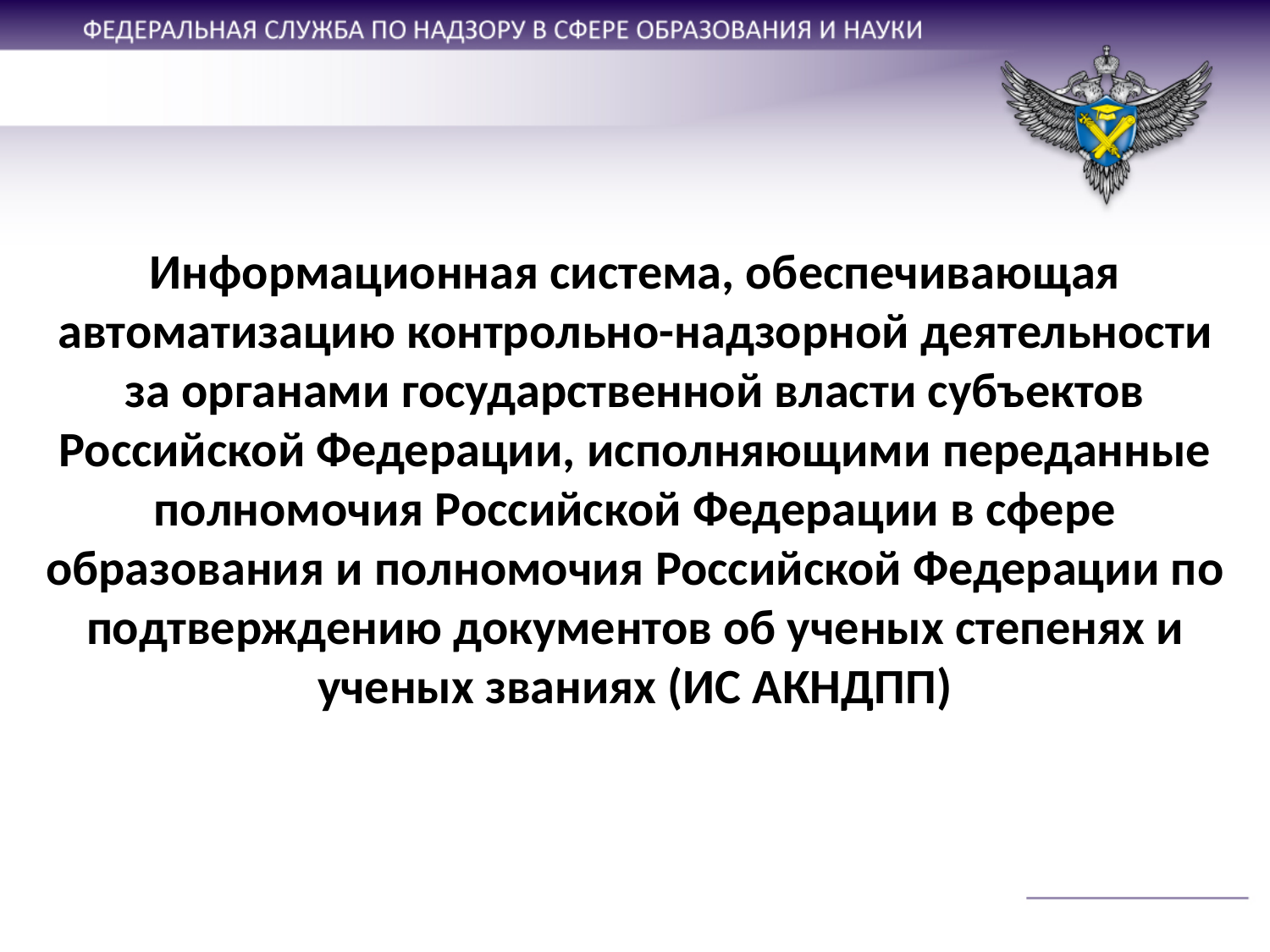

# Информационная система, обеспечивающая автоматизацию контрольно-надзорной деятельности за органами государственной власти субъектов Российской Федерации, исполняющими переданные полномочия Российской Федерации в сфере образования и полномочия Российской Федерации по подтверждению документов об ученых степенях и ученых званиях (ИС АКНДПП)